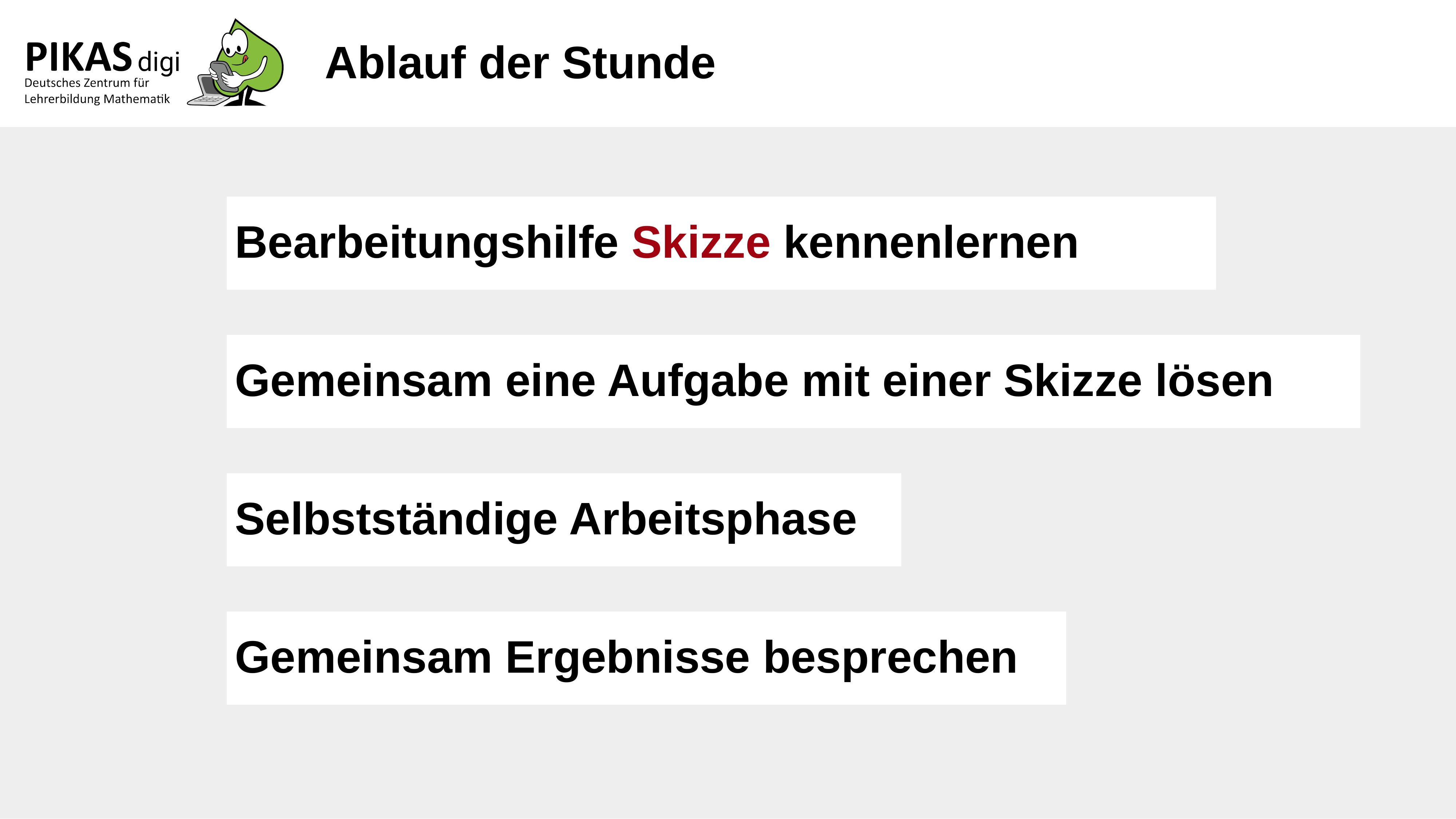

Ablauf der Stunde
Bearbeitungshilfe Skizze kennenlernen
Gemeinsam eine Aufgabe mit einer Skizze lösen
Selbstständige Arbeitsphase
Gemeinsam Ergebnisse besprechen